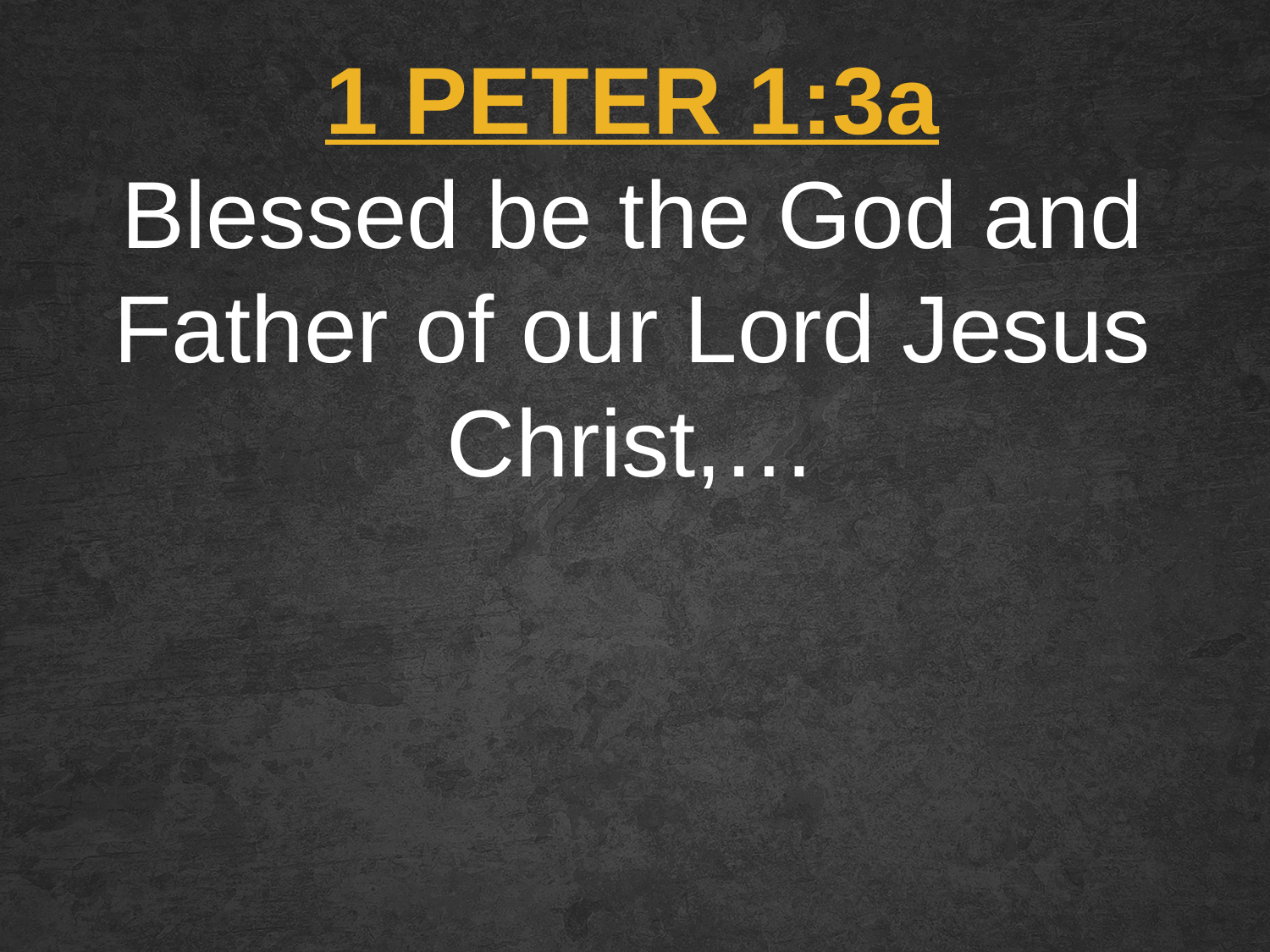

1 PETER 1:3a
Blessed be the God and Father of our Lord Jesus Christ,…